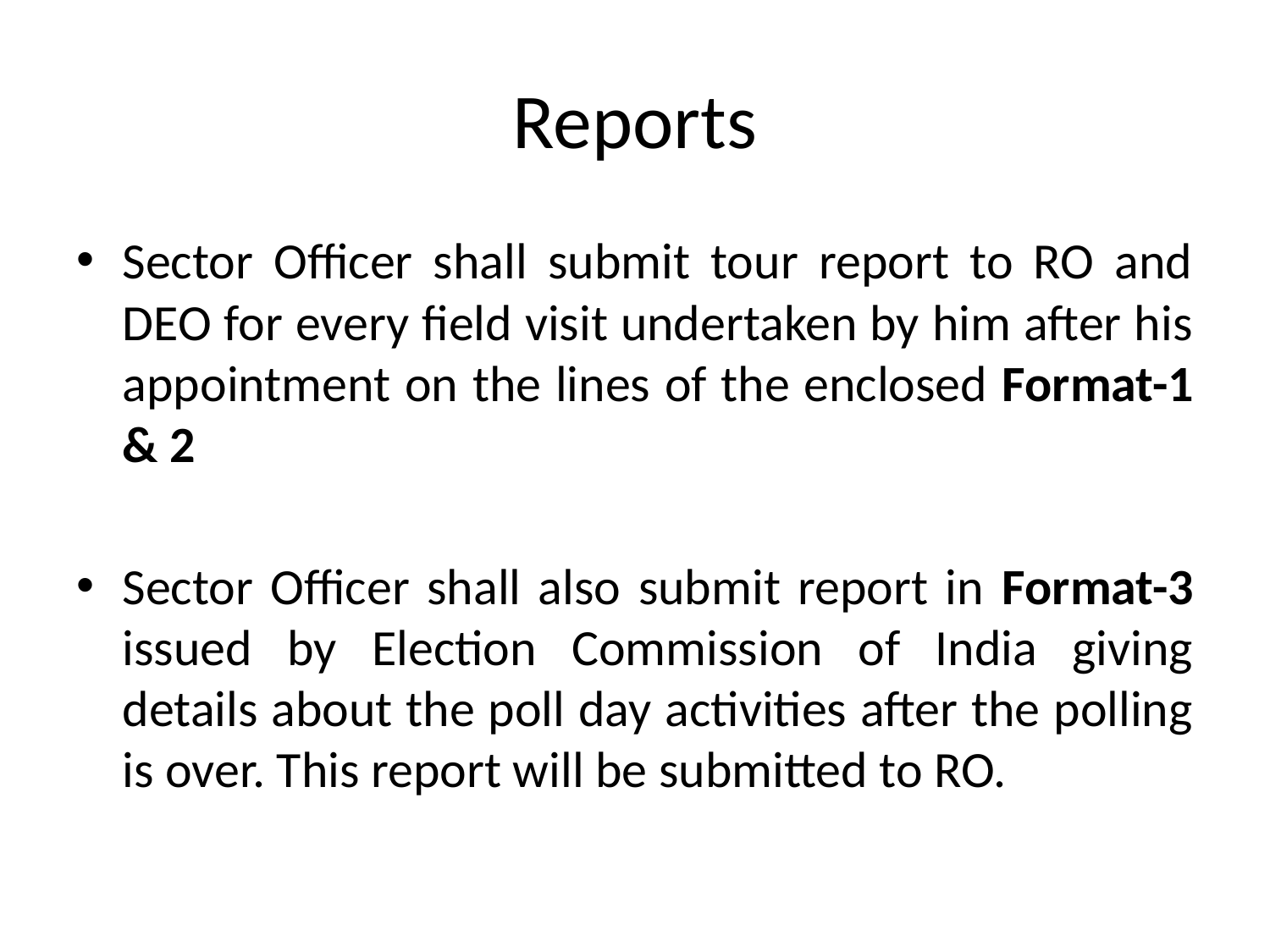

# Reports
Sector Officer shall submit tour report to RO and DEO for every field visit undertaken by him after his appointment on the lines of the enclosed Format-1 & 2

Sector Officer shall also submit report in Format-3 issued by Election Commission of India giving details about the poll day activities after the polling is over. This report will be submitted to RO.